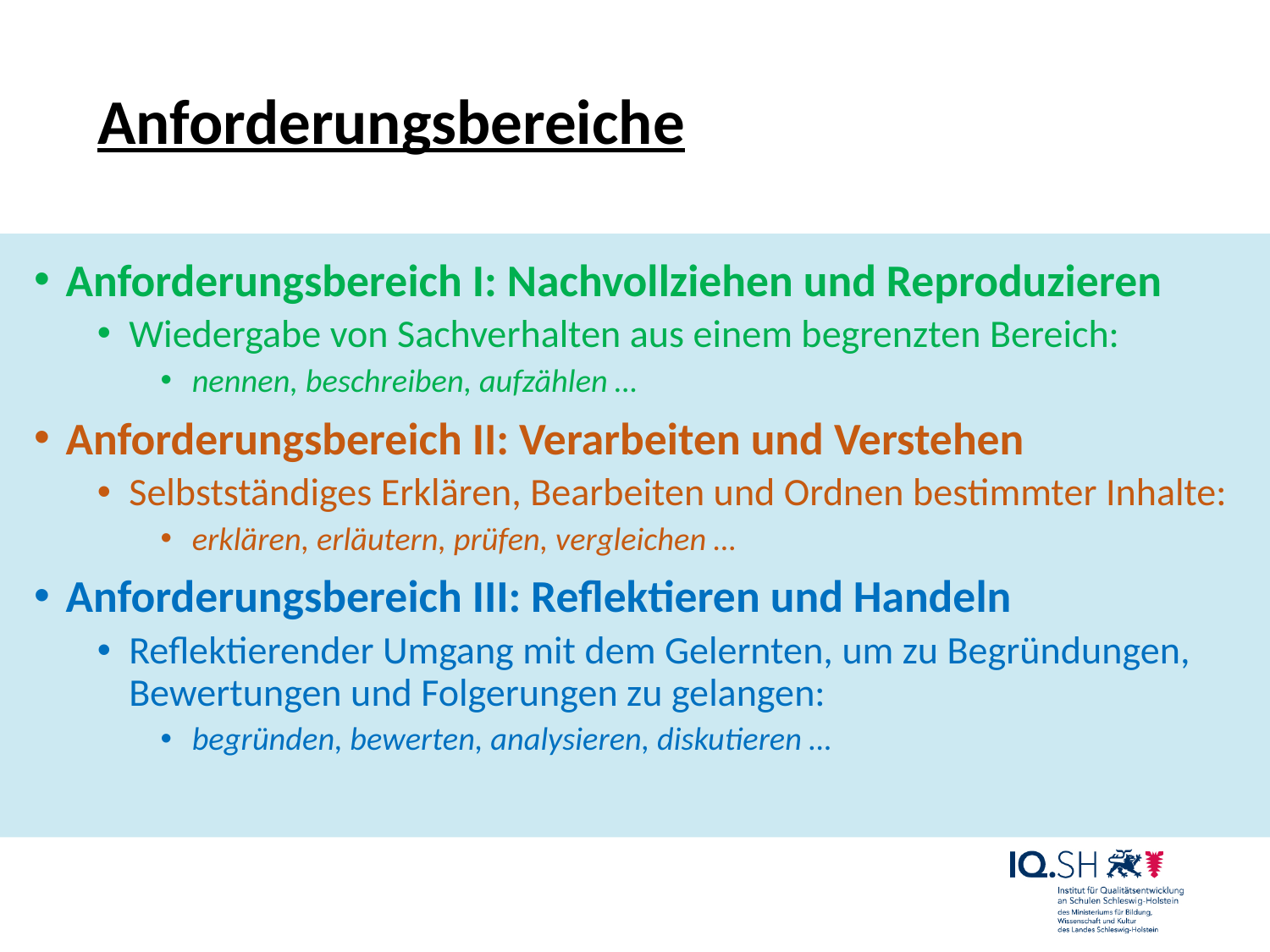

# Anforderungsbereiche
Anforderungsbereich I: Nachvollziehen und Reproduzieren
Wiedergabe von Sachverhalten aus einem begrenzten Bereich:
nennen, beschreiben, aufzählen …
Anforderungsbereich II: Verarbeiten und Verstehen
Selbstständiges Erklären, Bearbeiten und Ordnen bestimmter Inhalte:
erklären, erläutern, prüfen, vergleichen …
Anforderungsbereich III: Reflektieren und Handeln
Reflektierender Umgang mit dem Gelernten, um zu Begründungen, Bewertungen und Folgerungen zu gelangen:
begründen, bewerten, analysieren, diskutieren …